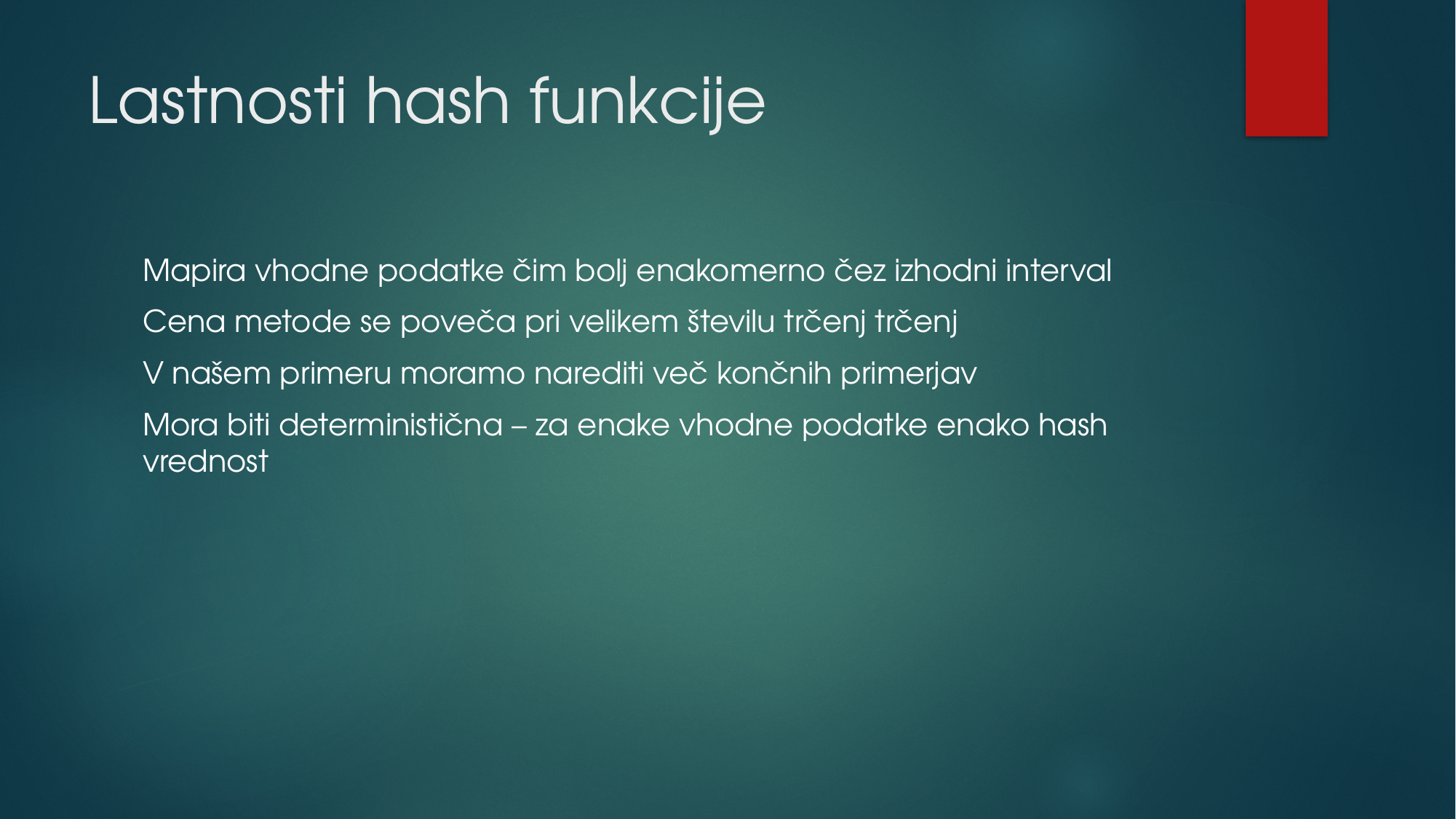

# Lastnosti hash funkcije
Mapira vhodne podatke čim bolj enakomerno čez izhodni interval
Cena metode se poveča pri velikem številu trčenj trčenj
V našem primeru moramo narediti več končnih primerjav
Mora biti deterministična – za enake vhodne podatke enako hash vrednost